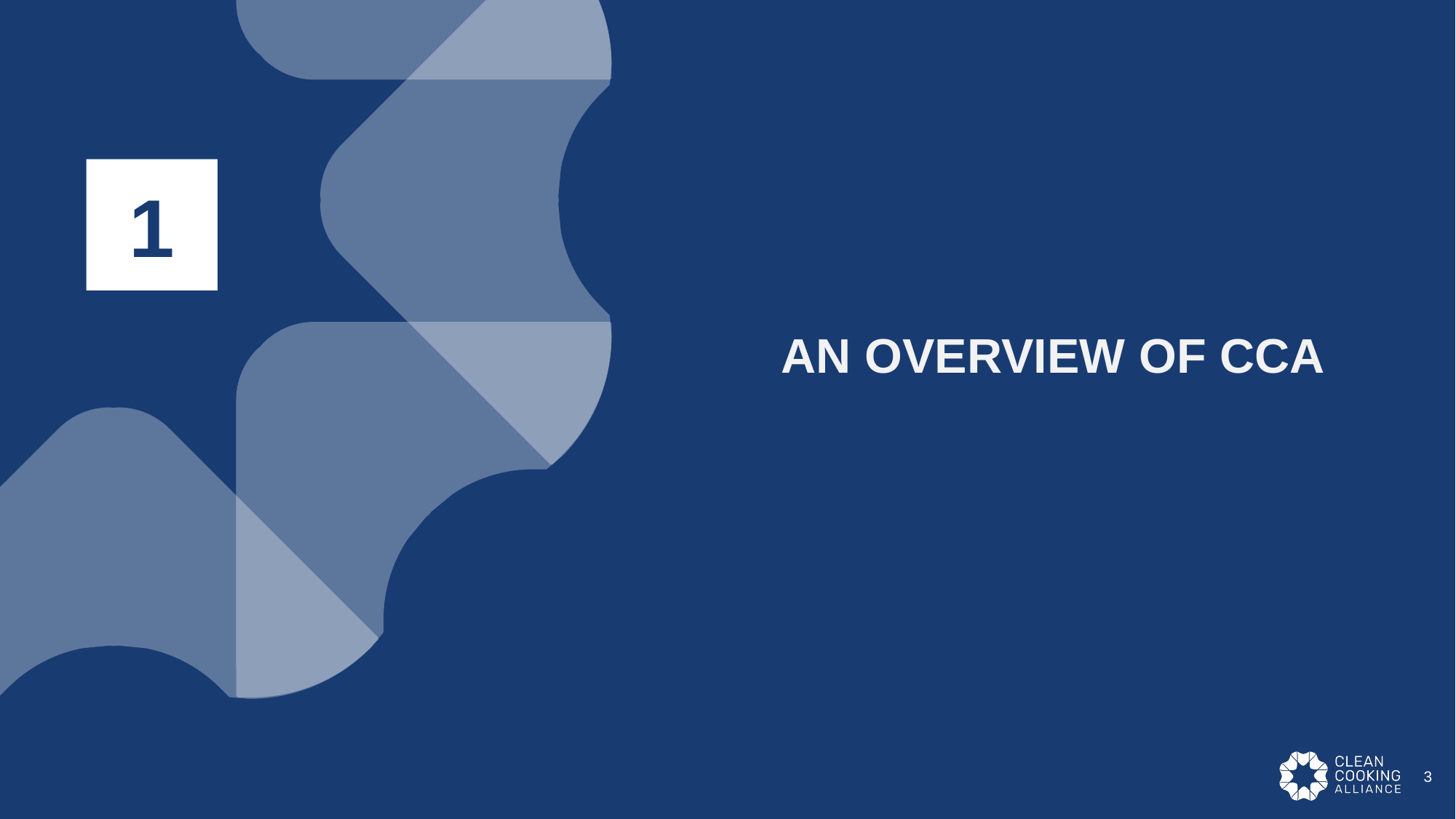

# AN OVERVIEW OF CCA
1

3